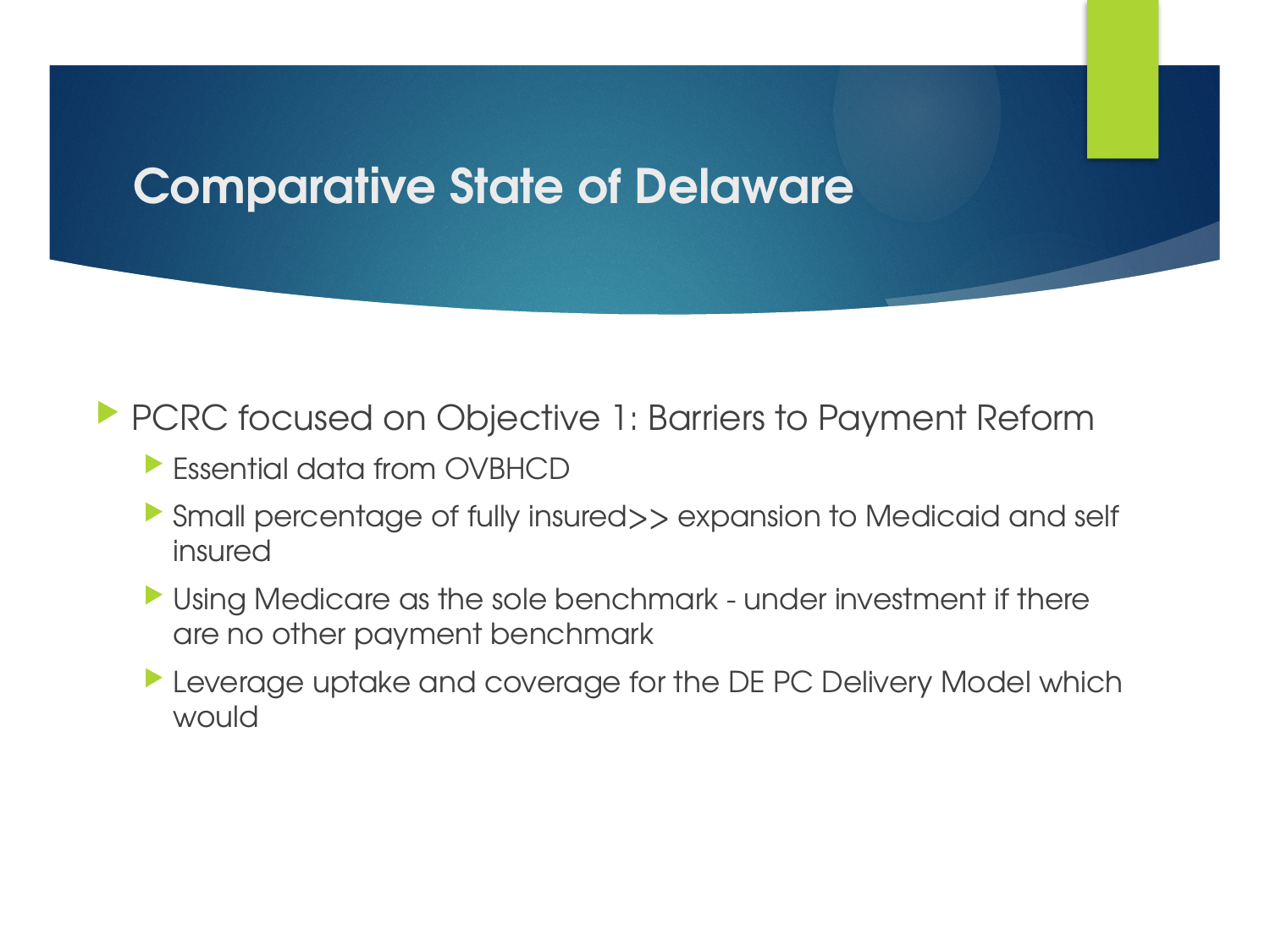

# Comparative State of Delaware
PCRC focused on Objective 1: Barriers to Payment Reform
Essential data from OVBHCD
Small percentage of fully insured>> expansion to Medicaid and self insured
Using Medicare as the sole benchmark - under investment if there are no other payment benchmark
Leverage uptake and coverage for the DE PC Delivery Model which would